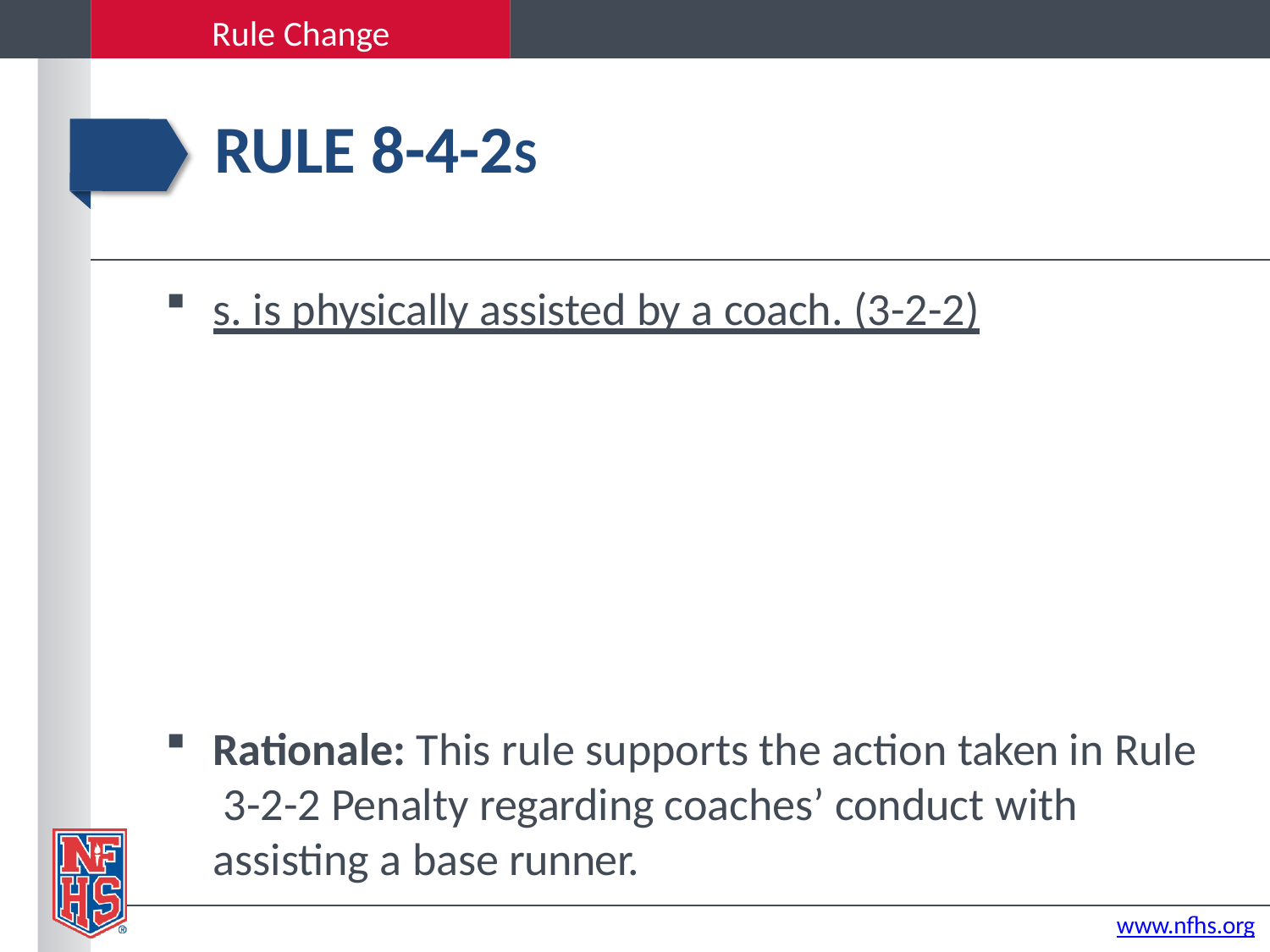

Rule Change
# RULE 8-4-2S

s. is physically assisted by a coach. (3-2-2)
Rationale: This rule supports the action taken in Rule  3-2-2 Penalty regarding coaches’ conduct with  assisting a base runner.

www.nfhs.org